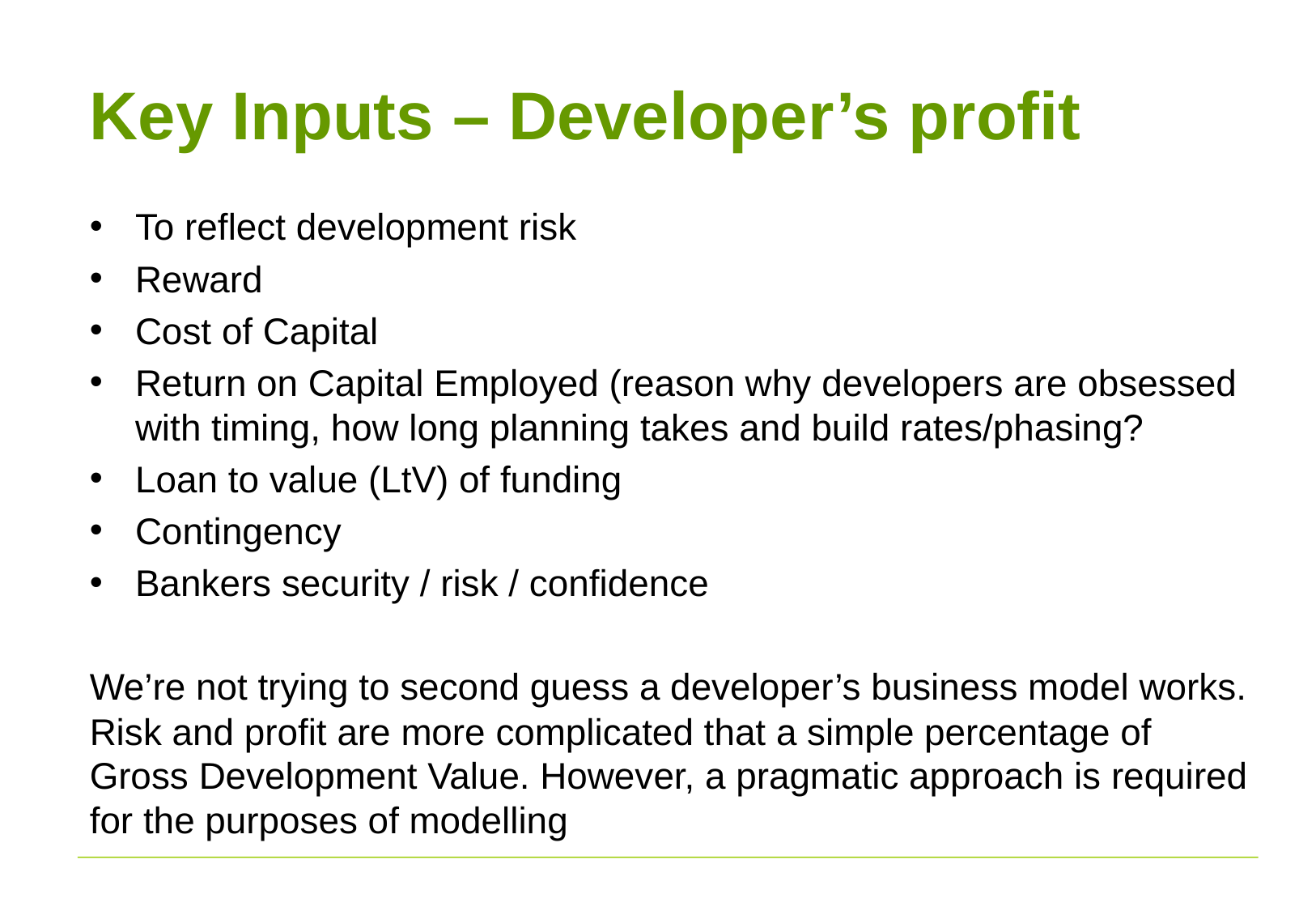

# Key Inputs – Developer’s profit
To reflect development risk
Reward
Cost of Capital
Return on Capital Employed (reason why developers are obsessed with timing, how long planning takes and build rates/phasing?
Loan to value (LtV) of funding
Contingency
Bankers security / risk / confidence

We’re not trying to second guess a developer’s business model works. Risk and profit are more complicated that a simple percentage of Gross Development Value. However, a pragmatic approach is required for the purposes of modelling